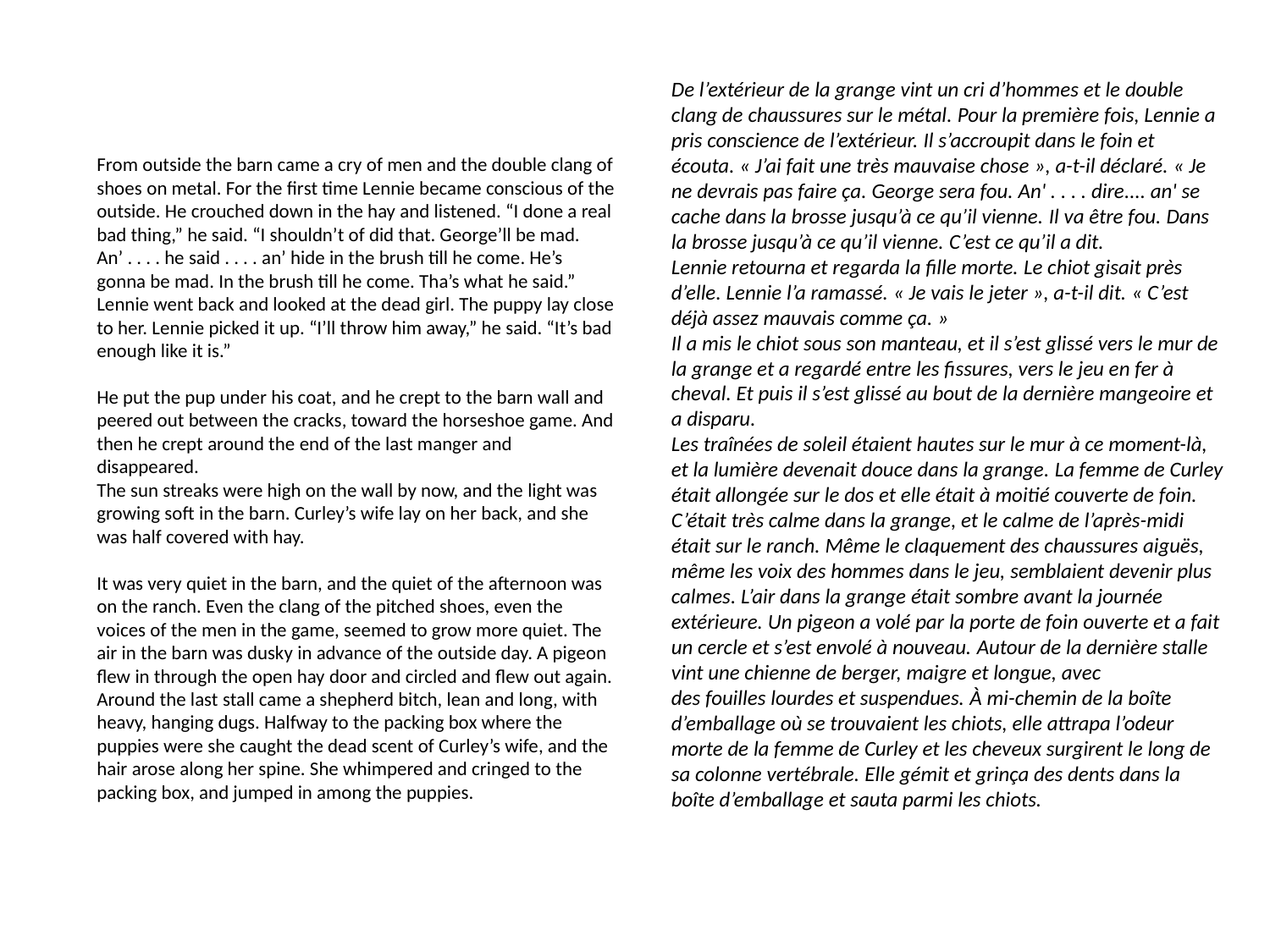

De l’extérieur de la grange vint un cri d’hommes et le double clang de chaussures sur le métal. Pour la première fois, Lennie a pris conscience de l’extérieur. Il s’accroupit dans le foin et écouta. « J’ai fait une très mauvaise chose », a-t-il déclaré. « Je ne devrais pas faire ça. George sera fou. An' . . . . dire.... an' se cache dans la brosse jusqu’à ce qu’il vienne. Il va être fou. Dans la brosse jusqu’à ce qu’il vienne. C’est ce qu’il a dit.
Lennie retourna et regarda la fille morte. Le chiot gisait près d’elle. Lennie l’a ramassé. « Je vais le jeter », a-t-il dit. « C’est déjà assez mauvais comme ça. »
Il a mis le chiot sous son manteau, et il s’est glissé vers le mur de la grange et a regardé entre les fissures, vers le jeu en fer à cheval. Et puis il s’est glissé au bout de la dernière mangeoire et a disparu.
Les traînées de soleil étaient hautes sur le mur à ce moment-là, et la lumière devenait douce dans la grange. La femme de Curley était allongée sur le dos et elle était à moitié couverte de foin.
C’était très calme dans la grange, et le calme de l’après-midi était sur le ranch. Même le claquement des chaussures aiguës, même les voix des hommes dans le jeu, semblaient devenir plus calmes. L’air dans la grange était sombre avant la journée extérieure. Un pigeon a volé par la porte de foin ouverte et a fait un cercle et s’est envolé à nouveau. Autour de la dernière stalle vint une chienne de berger, maigre et longue, avec
des fouilles lourdes et suspendues. À mi-chemin de la boîte d’emballage où se trouvaient les chiots, elle attrapa l’odeur morte de la femme de Curley et les cheveux surgirent le long de sa colonne vertébrale. Elle gémit et grinça des dents dans la boîte d’emballage et sauta parmi les chiots.

From outside the barn came a cry of men and the double clang of shoes on metal. For the first time Lennie became conscious of the outside. He crouched down in the hay and listened. “I done a real bad thing,” he said. “I shouldn’t of did that. George’ll be mad. An’ . . . . he said . . . . an’ hide in the brush till he come. He’s gonna be mad. In the brush till he come. Tha’s what he said.”
Lennie went back and looked at the dead girl. The puppy lay close to her. Lennie picked it up. “I’ll throw him away,” he said. “It’s bad enough like it is.”

He put the pup under his coat, and he crept to the barn wall and peered out between the cracks, toward the horseshoe game. And then he crept around the end of the last manger and disappeared.
The sun streaks were high on the wall by now, and the light was growing soft in the barn. Curley’s wife lay on her back, and she was half covered with hay.

It was very quiet in the barn, and the quiet of the afternoon was on the ranch. Even the clang of the pitched shoes, even the voices of the men in the game, seemed to grow more quiet. The air in the barn was dusky in advance of the outside day. A pigeon flew in through the open hay door and circled and flew out again. Around the last stall came a shepherd bitch, lean and long, with
heavy, hanging dugs. Halfway to the packing box where the puppies were she caught the dead scent of Curley’s wife, and the hair arose along her spine. She whimpered and cringed to the packing box, and jumped in among the puppies.